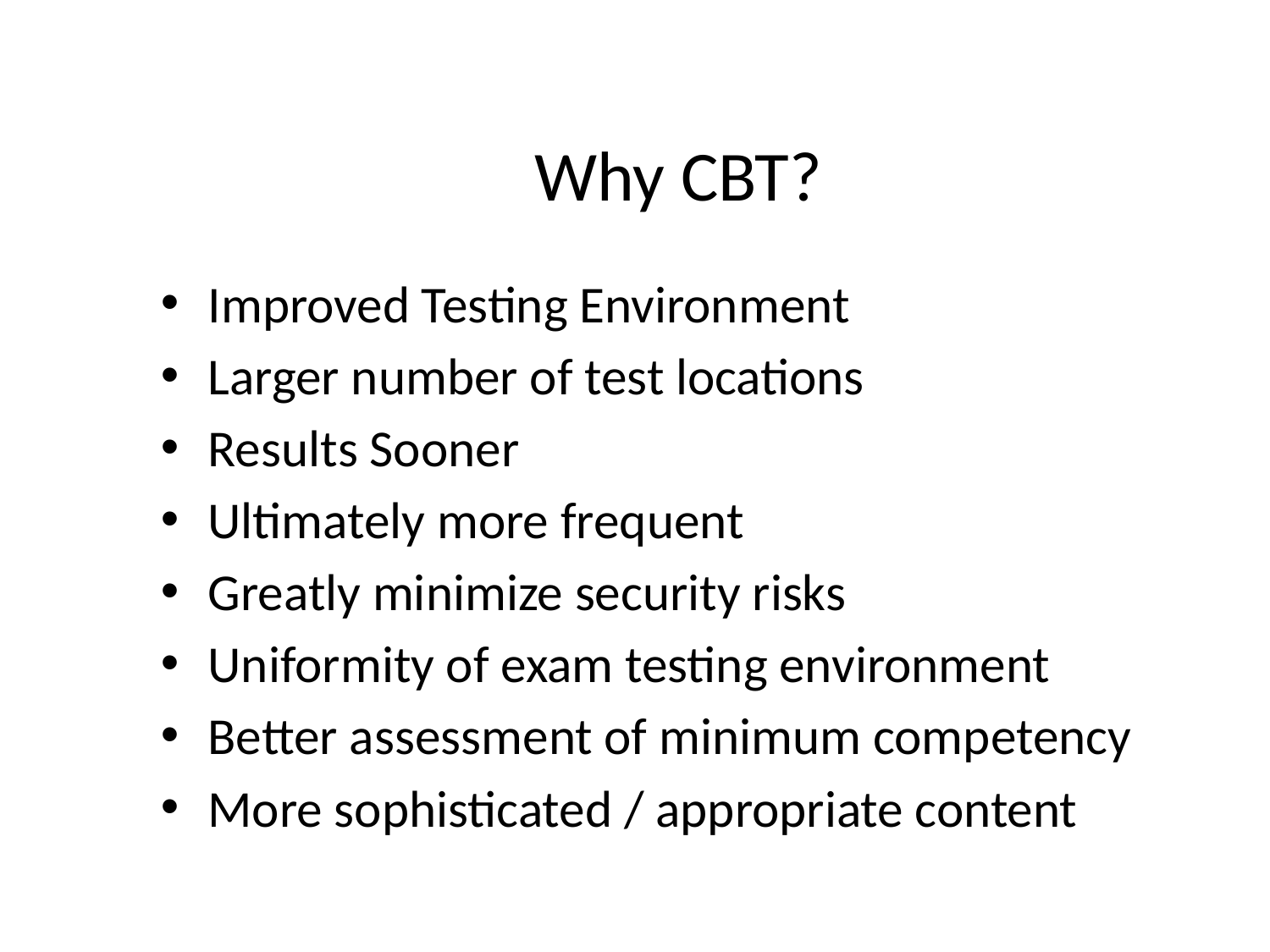

Why CBT?
Improved Testing Environment
Larger number of test locations
Results Sooner
Ultimately more frequent
Greatly minimize security risks
Uniformity of exam testing environment
Better assessment of minimum competency
More sophisticated / appropriate content